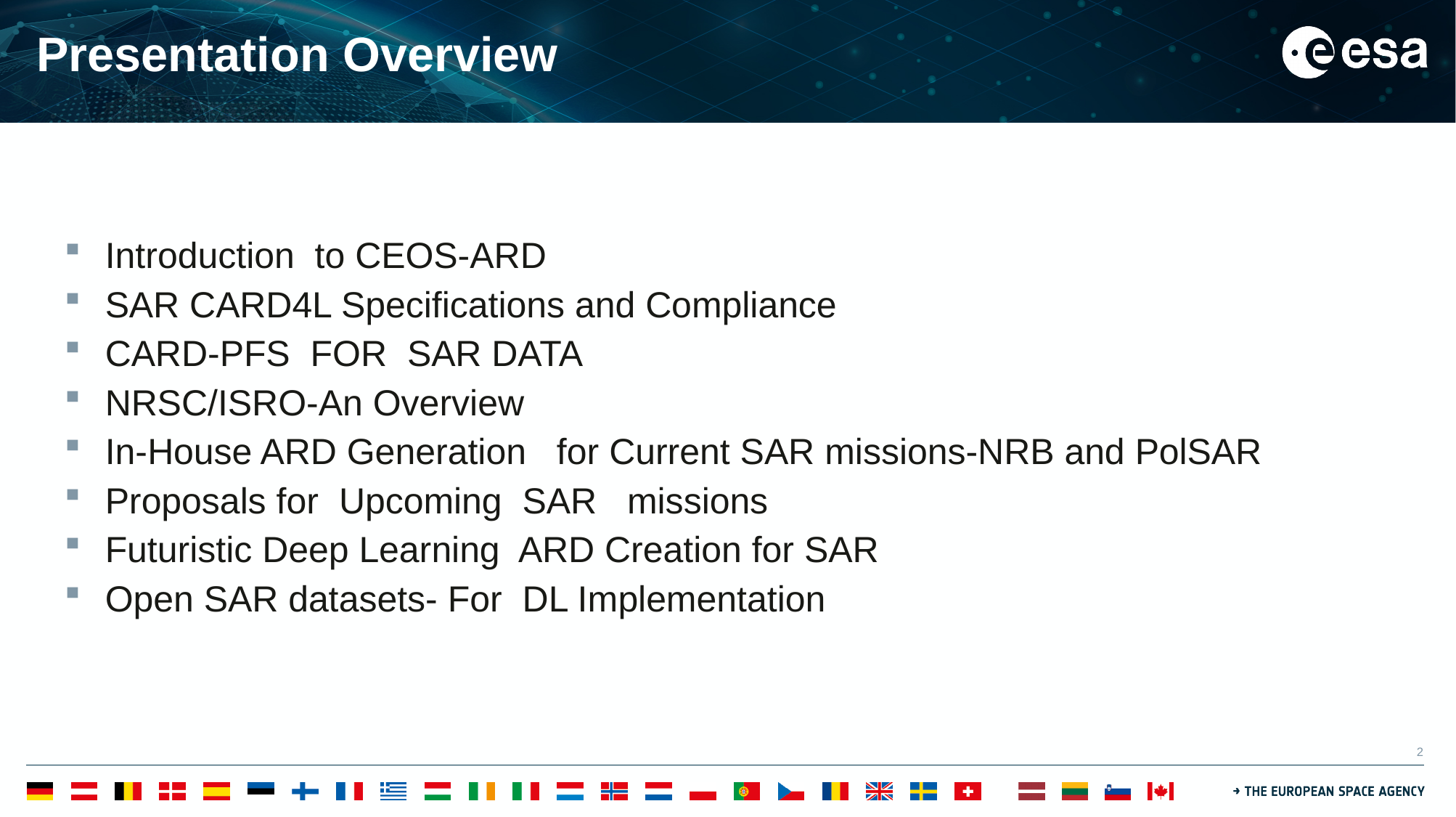

# Presentation Overview

Introduction  to CEOS-ARD
SAR CARD4L Specifications and Compliance
CARD-PFS  FOR  SAR DATA
NRSC/ISRO-An Overview
In-House ARD Generation   for Current SAR missions-NRB and PolSAR
Proposals for  Upcoming  SAR   missions
Futuristic Deep Learning  ARD Creation for SAR
Open SAR datasets- For  DL Implementation